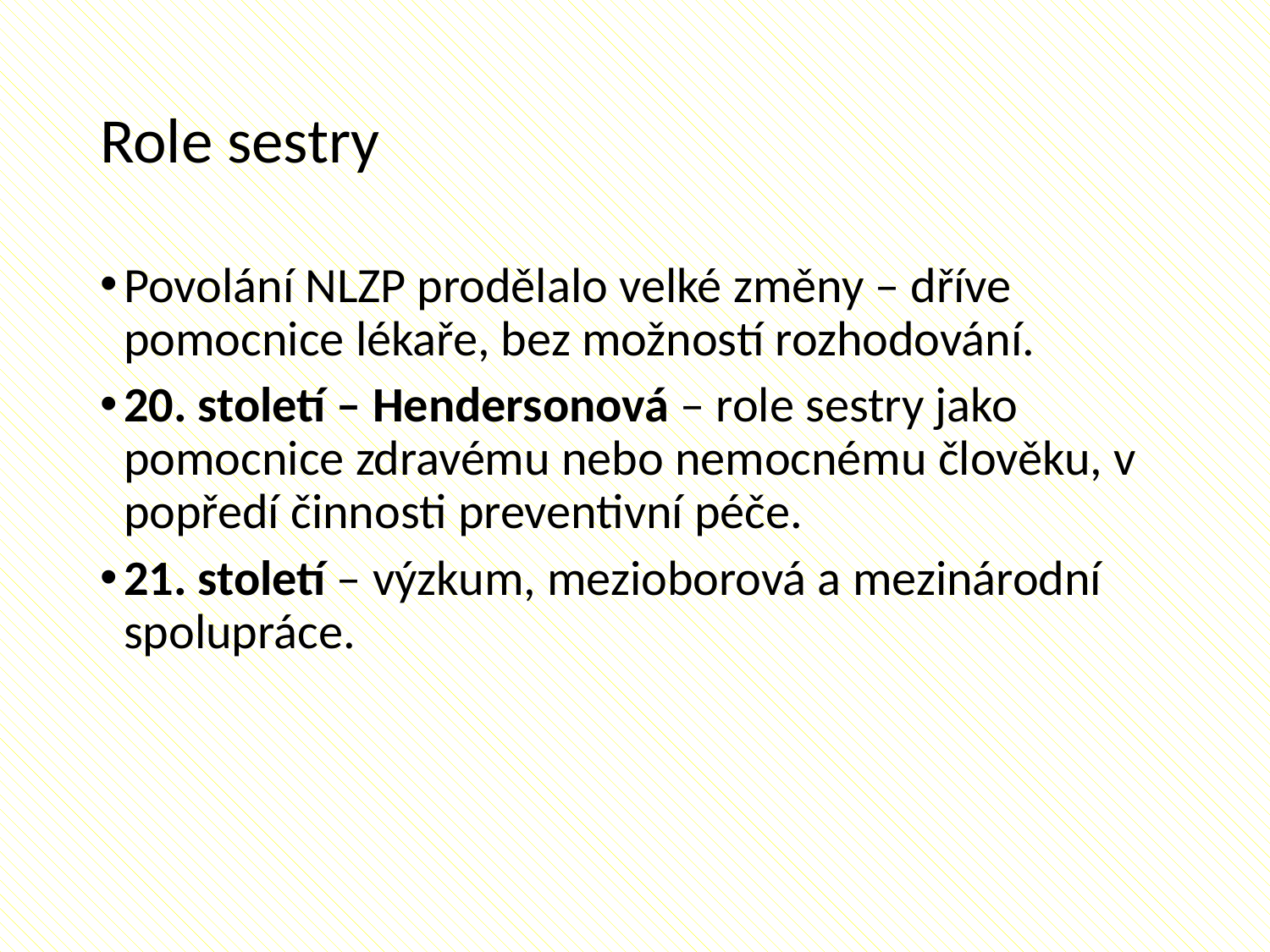

# Role sestry
Povolání NLZP prodělalo velké změny – dříve pomocnice lékaře, bez možností rozhodování.
20. století – Hendersonová – role sestry jako pomocnice zdravému nebo nemocnému člověku, v popředí činnosti preventivní péče.
21. století – výzkum, mezioborová a mezinárodní spolupráce.